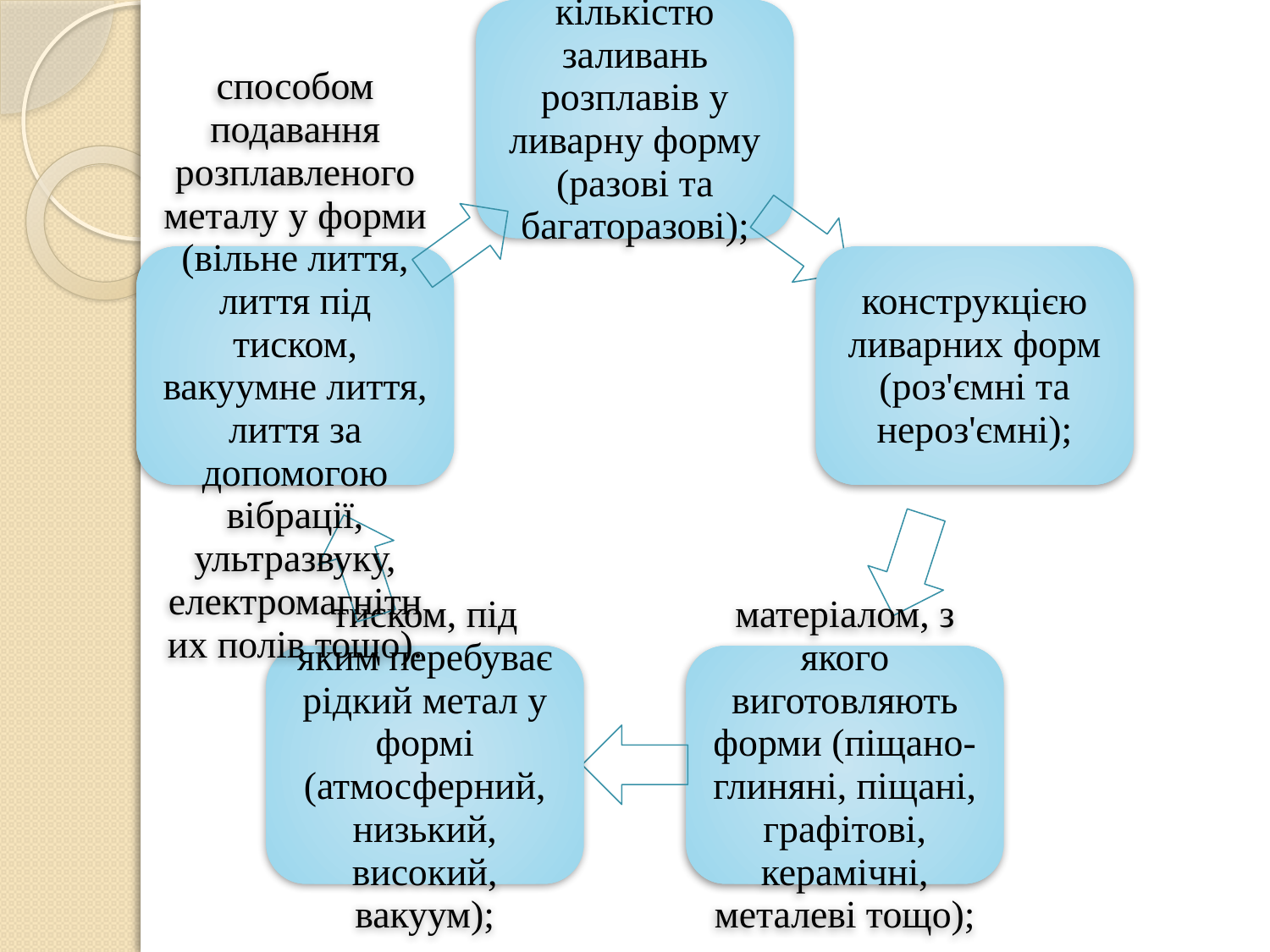

кількістю заливань розплавів у ливарну форму (разові та багаторазові);
конструкцією ливарних форм (роз'ємні та нероз'ємні);
матеріалом, з якого виготовляють форми (піщано-глиняні, піщані, графітові, керамічні, металеві тощо);
#